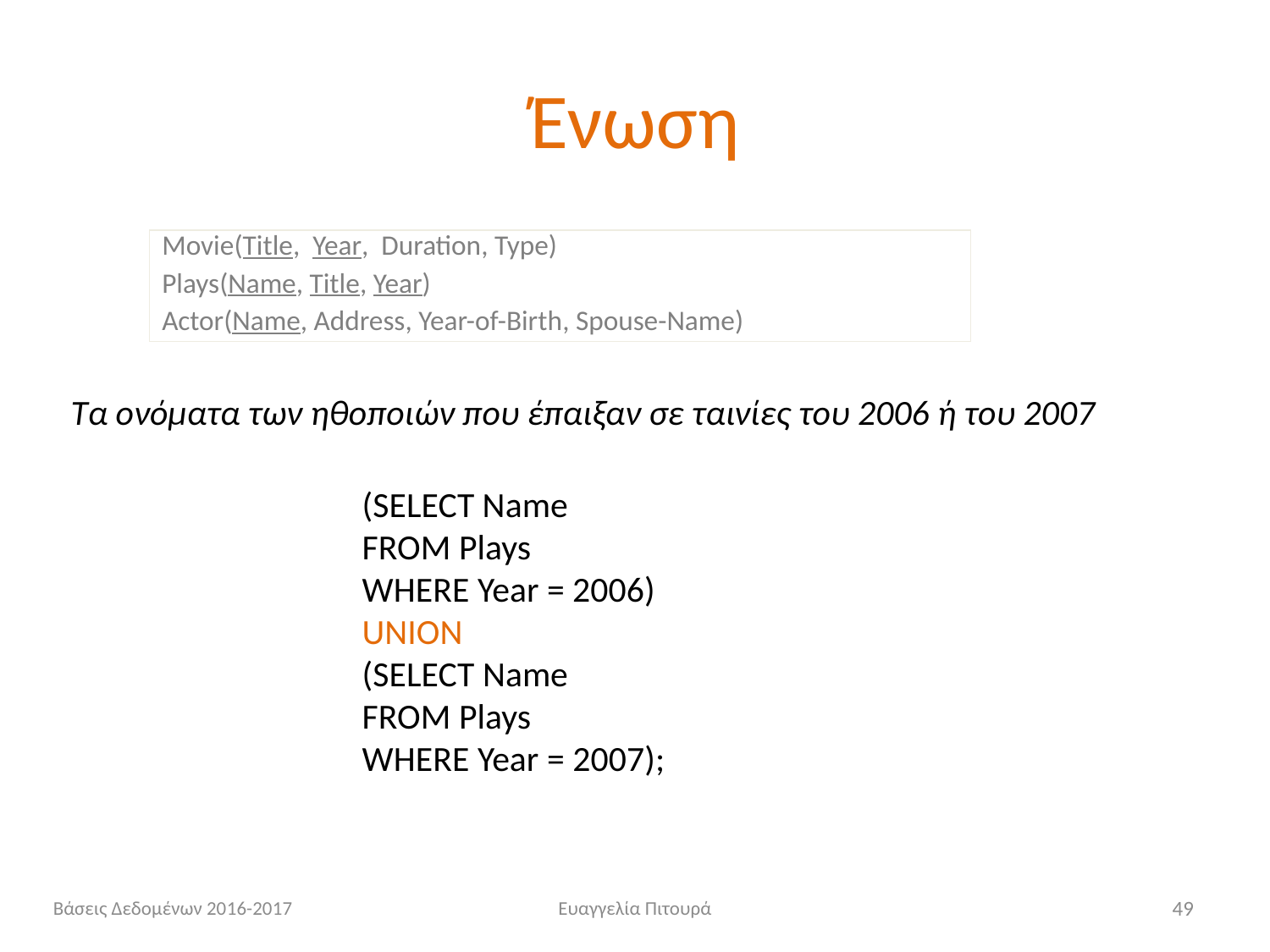

# Ένωση
Movie(Title,  Year,  Duration, Type)
Plays(Name, Title, Year)
Actor(Name, Address, Year-of-Birth, Spouse-Name)
Τα ονόματα των ηθοποιών που έπαιξαν σε ταινίες του 2006 ή του 2007
(SELECT Name
FROM Plays
WHERE Year = 2006)
UNION
(SELECT Name
FROM Plays
WHERE Year = 2007);
Βάσεις Δεδομένων 2016-2017
Ευαγγελία Πιτουρά
49